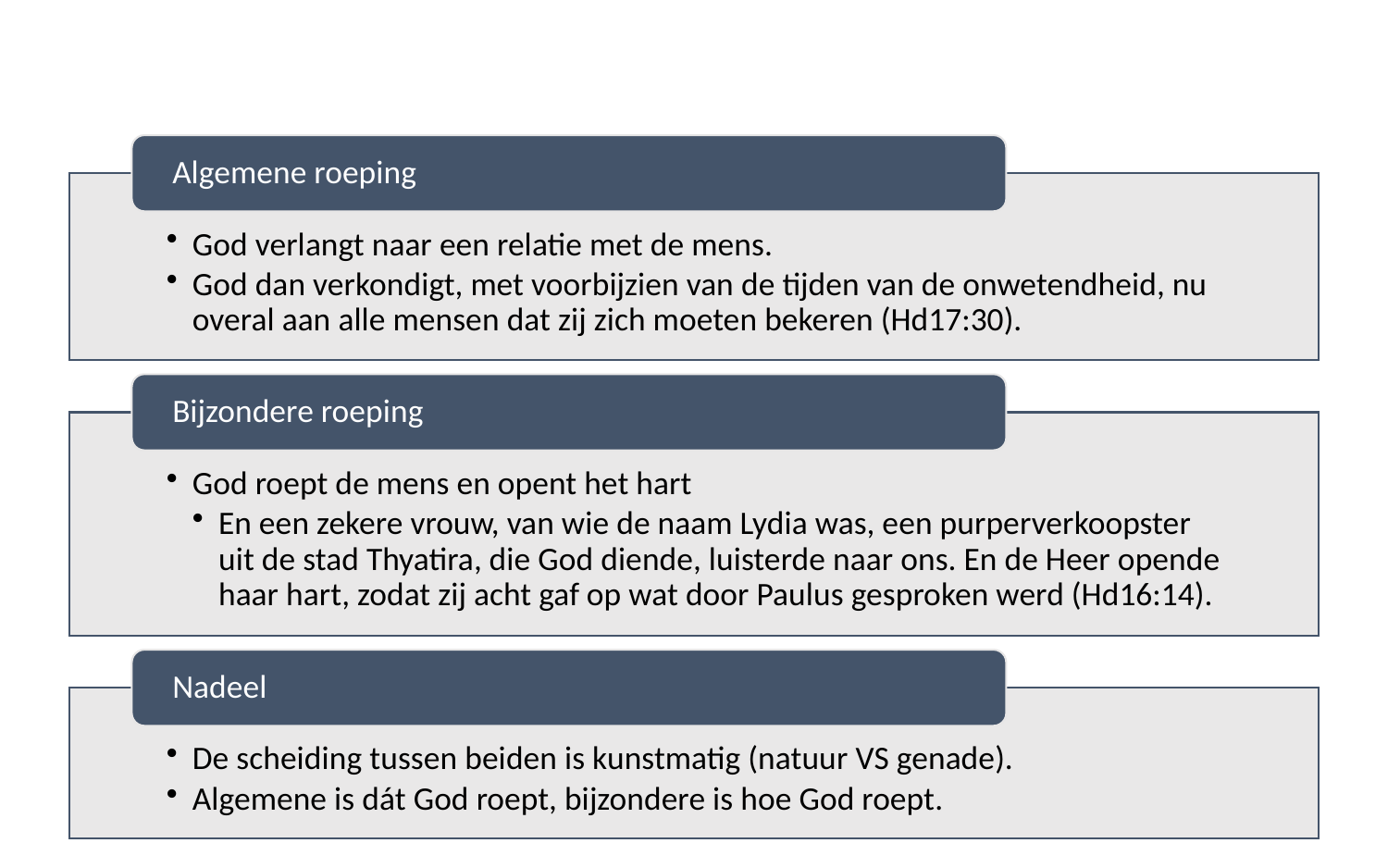

God verlangt naar een relatie met de mens.
God dan verkondigt, met voorbijzien van de tijden van de onwetendheid, nu overal aan alle mensen dat zij zich moeten bekeren (Hd17:30).
Algemene roeping
God roept de mens en opent het hart
En een zekere vrouw, van wie de naam Lydia was, een purperverkoopster uit de stad Thyatira, die God diende, luisterde naar ons. En de Heer opende haar hart, zodat zij acht gaf op wat door Paulus gesproken werd (Hd16:14).
Bijzondere roeping
De scheiding tussen beiden is kunstmatig (natuur VS genade).
Algemene is dát God roept, bijzondere is hoe God roept.
Nadeel